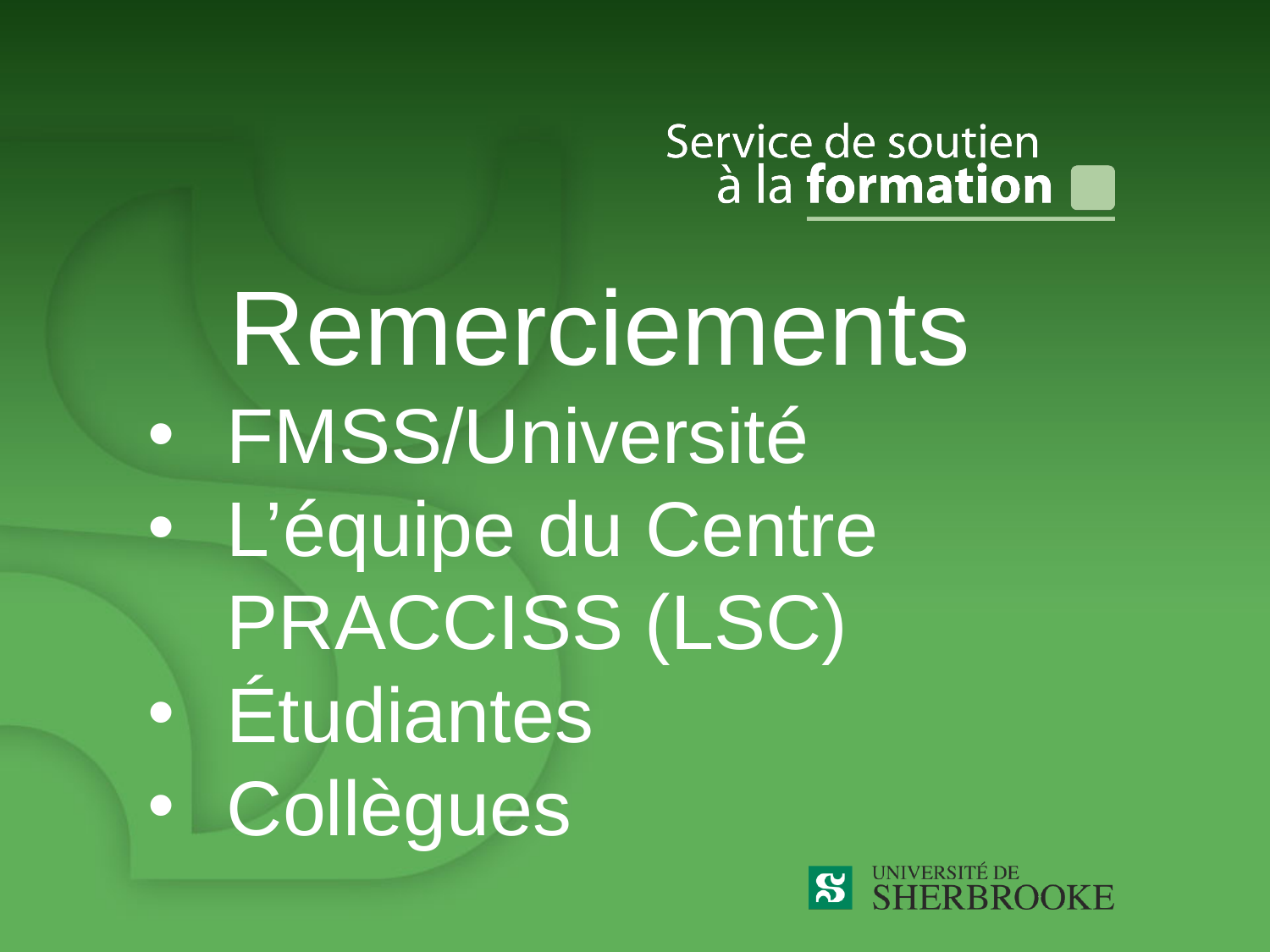

Remerciements
FMSS/Université
L’équipe du Centre PRACCISS (LSC)
Étudiantes
Collègues